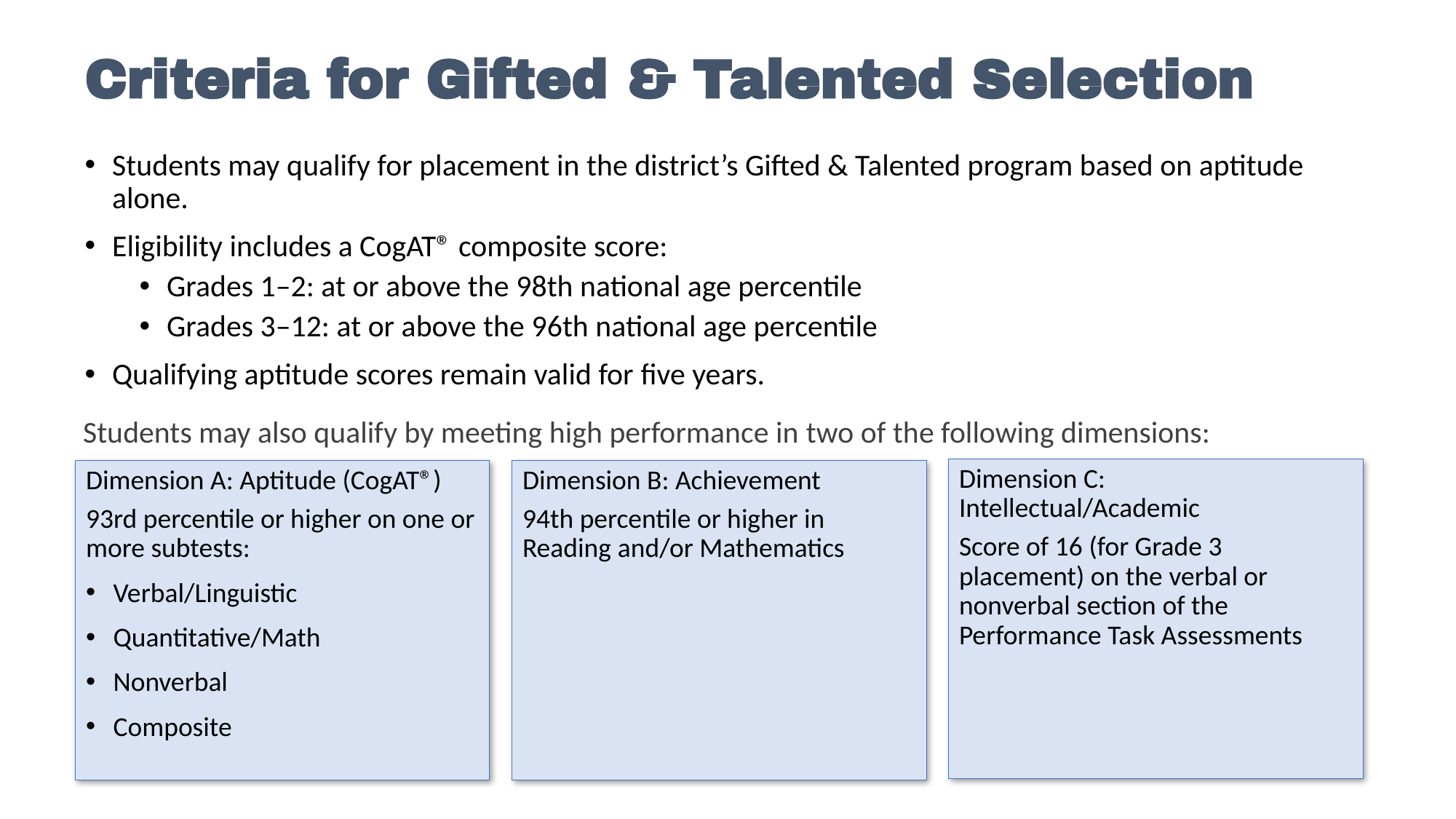

# Criteria for Gifted & Talented Selection
Students may qualify for placement in the district’s Gifted & Talented program based on aptitude alone.
Eligibility includes a CogAT® composite score:
Grades 1–2: at or above the 98th national age percentile
Grades 3–12: at or above the 96th national age percentile
Qualifying aptitude scores remain valid for five years.
Students may also qualify by meeting high performance in two of the following dimensions:
Dimension C: Intellectual/Academic
Score of 16 (for Grade 3 placement) on the verbal or nonverbal section of the Performance Task Assessments
Dimension B: Achievement
94th percentile or higher in Reading and/or Mathematics
Dimension A: Aptitude (CogAT®)
93rd percentile or higher on one or more subtests:
Verbal/Linguistic
Quantitative/Math
Nonverbal
Composite